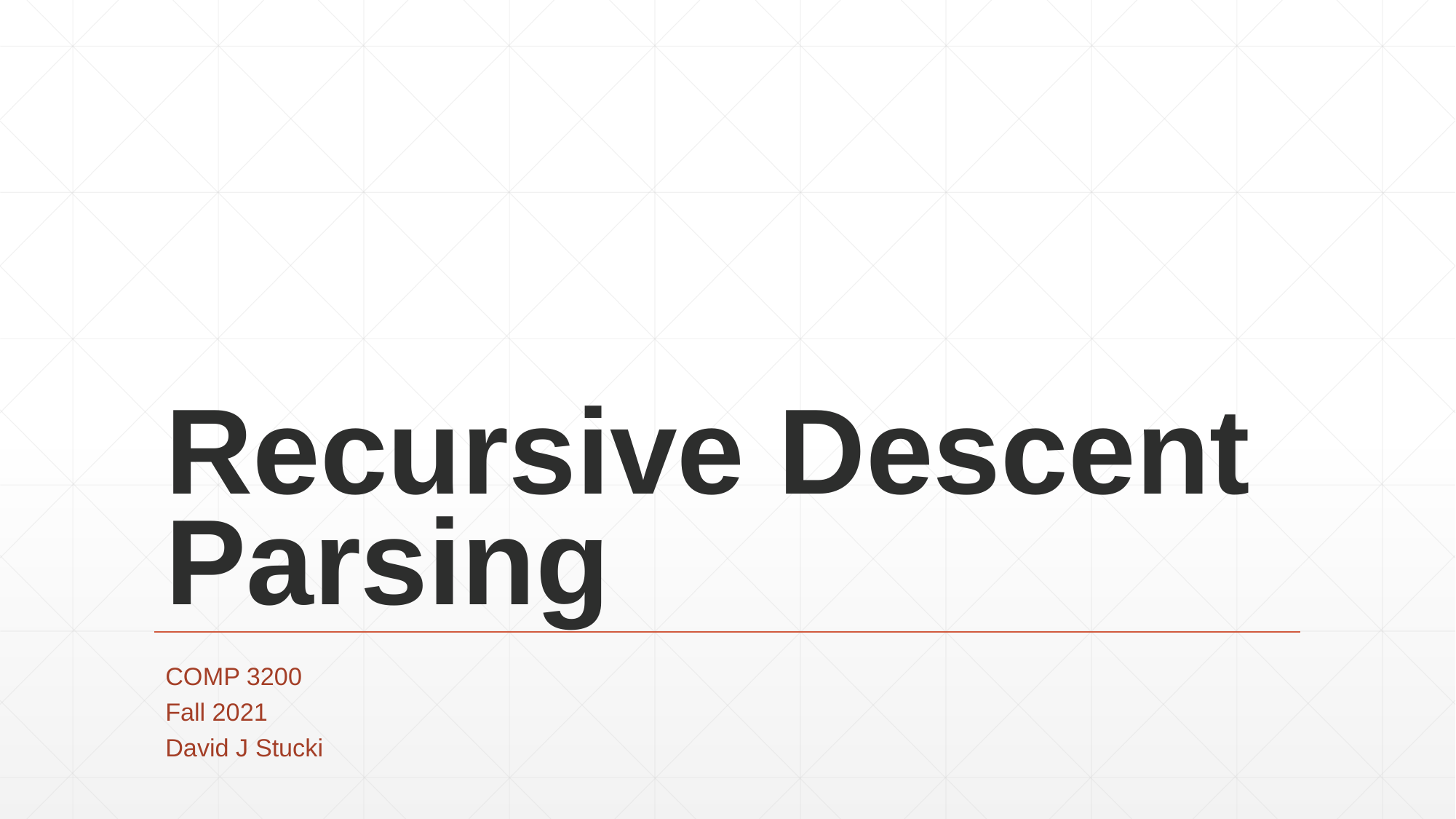

# Recursive Descent Parsing
COMP 3200
Fall 2021
David J Stucki